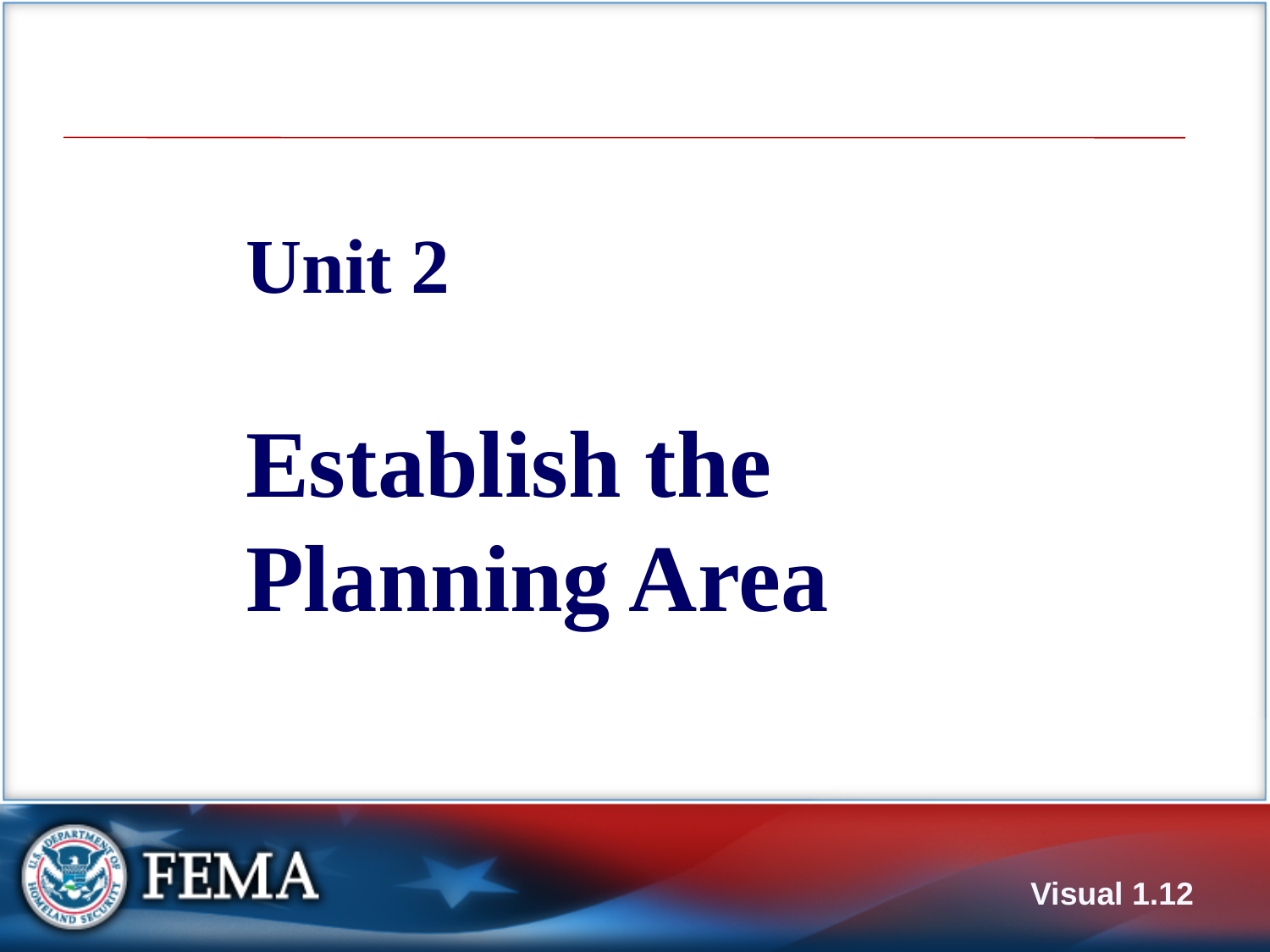

# Unit 2 Establish the Planning Area
Visual 1.12